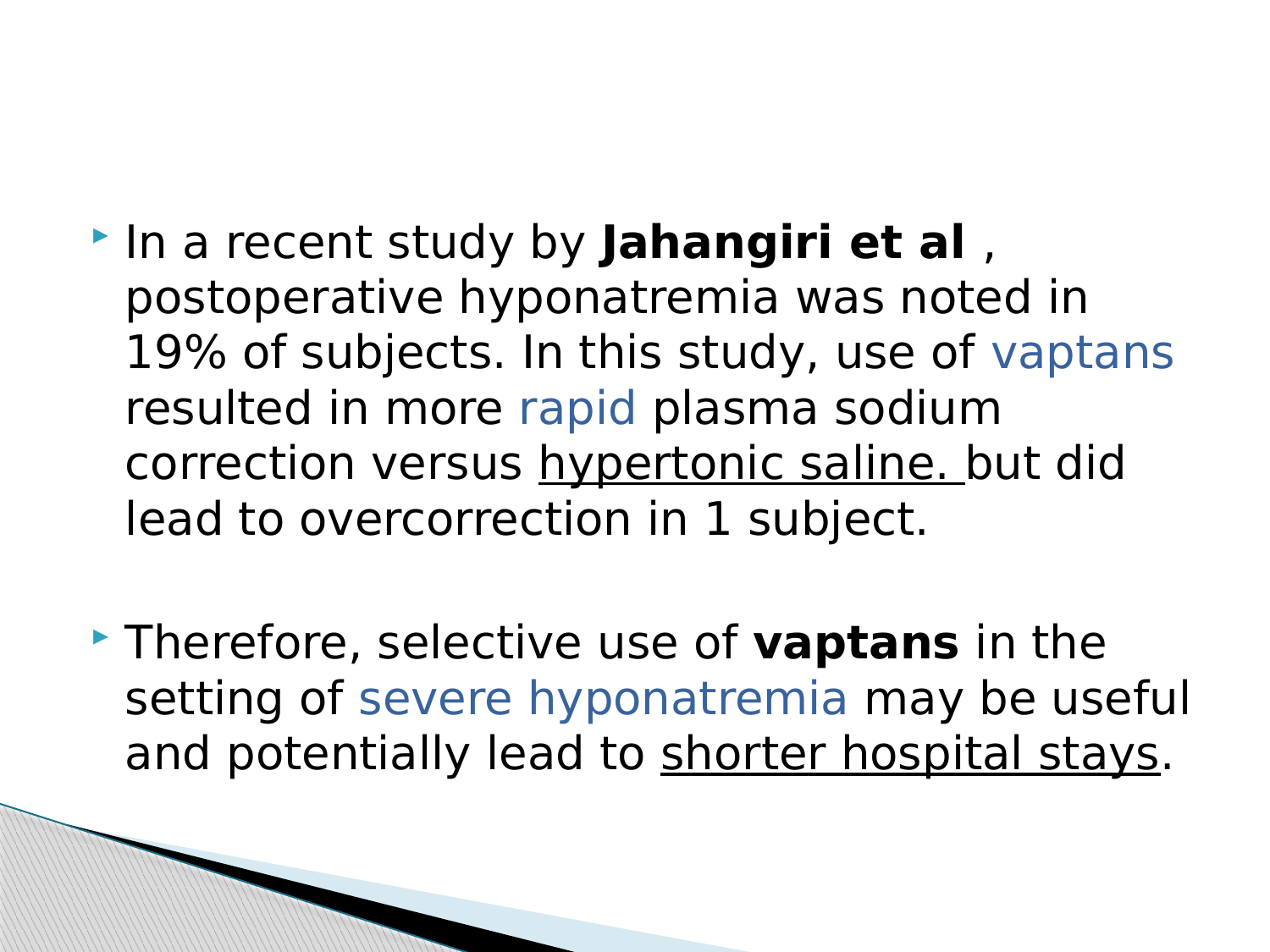

#
In a recent study by Jahangiri et al , postoperative hyponatremia was noted in 19% of subjects. In this study, use of vaptans resulted in more rapid plasma sodium correction versus hypertonic saline. but did lead to overcorrection in 1 subject.

Therefore, selective use of vaptans in the setting of severe hyponatremia may be useful and potentially lead to shorter hospital stays.